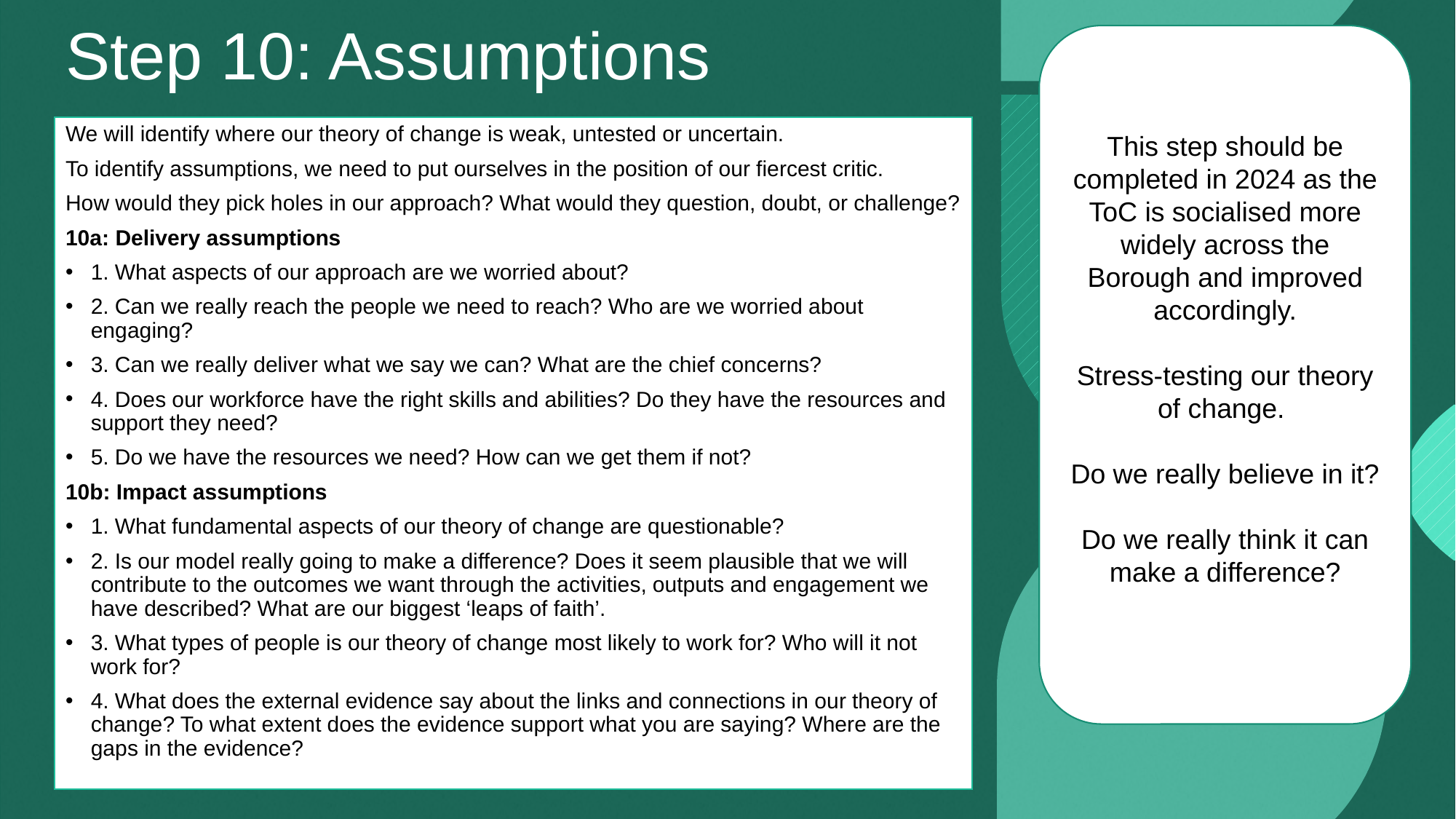

# Step 10: Assumptions
This step should be completed in 2024 as the ToC is socialised more widely across the Borough and improved accordingly.

Stress-testing our theory of change.

Do we really believe in it?

Do we really think it can make a difference?

We will identify where our theory of change is weak, untested or uncertain.
To identify assumptions, we need to put ourselves in the position of our fiercest critic.
How would they pick holes in our approach? What would they question, doubt, or challenge?
10a: Delivery assumptions
1. What aspects of our approach are we worried about?
2. Can we really reach the people we need to reach? Who are we worried about engaging?
3. Can we really deliver what we say we can? What are the chief concerns?
4. Does our workforce have the right skills and abilities? Do they have the resources and support they need?
5. Do we have the resources we need? How can we get them if not?
10b: Impact assumptions
1. What fundamental aspects of our theory of change are questionable?
2. Is our model really going to make a difference? Does it seem plausible that we will contribute to the outcomes we want through the activities, outputs and engagement we have described? What are our biggest ‘leaps of faith’.
3. What types of people is our theory of change most likely to work for? Who will it not work for?
4. What does the external evidence say about the links and connections in our theory of change? To what extent does the evidence support what you are saying? Where are the gaps in the evidence?